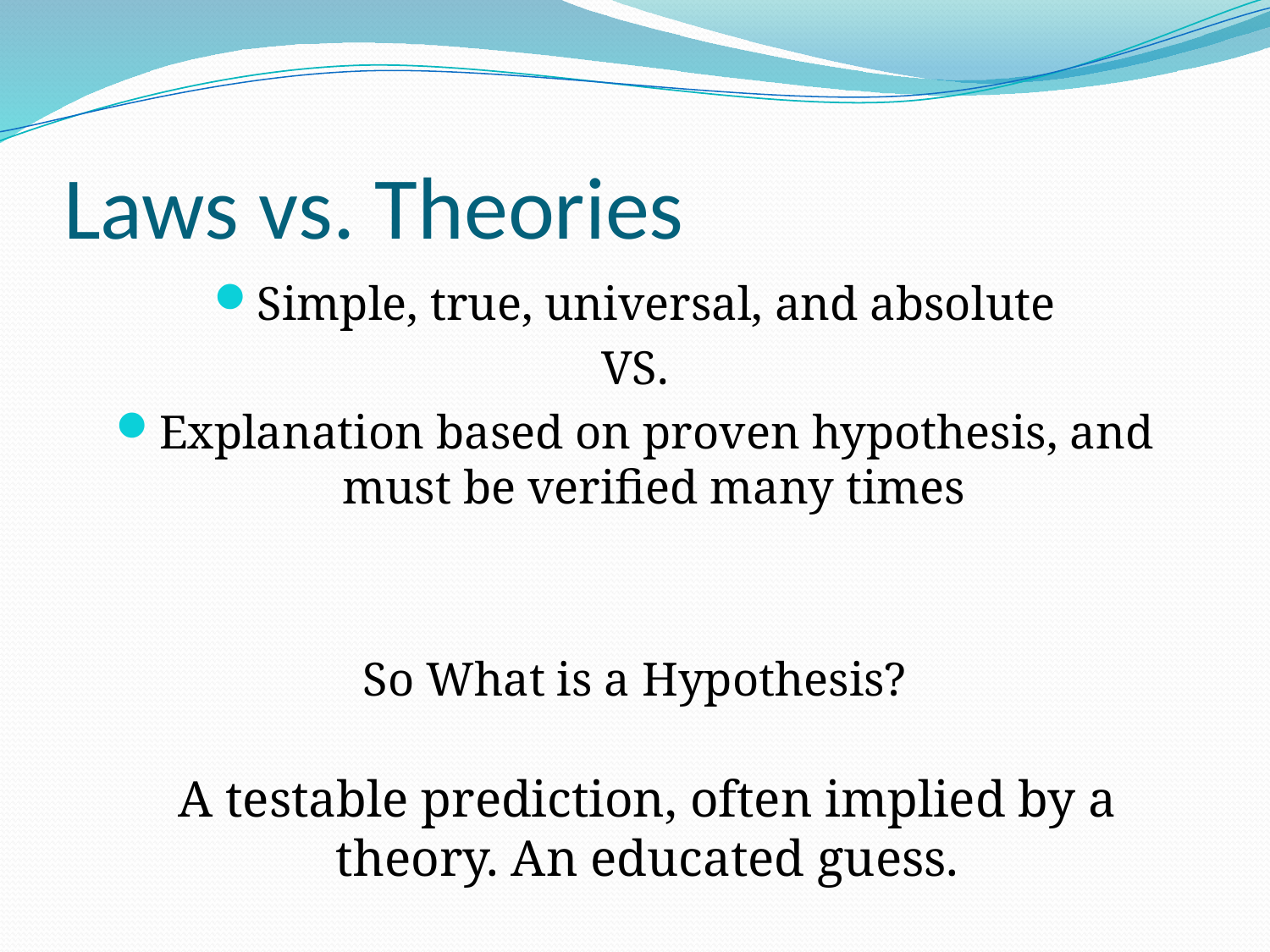

# Laws vs. Theories
Simple, true, universal, and absolute
VS.
Explanation based on proven hypothesis, and must be verified many times

So What is a Hypothesis?
A testable prediction, often implied by a theory. An educated guess.